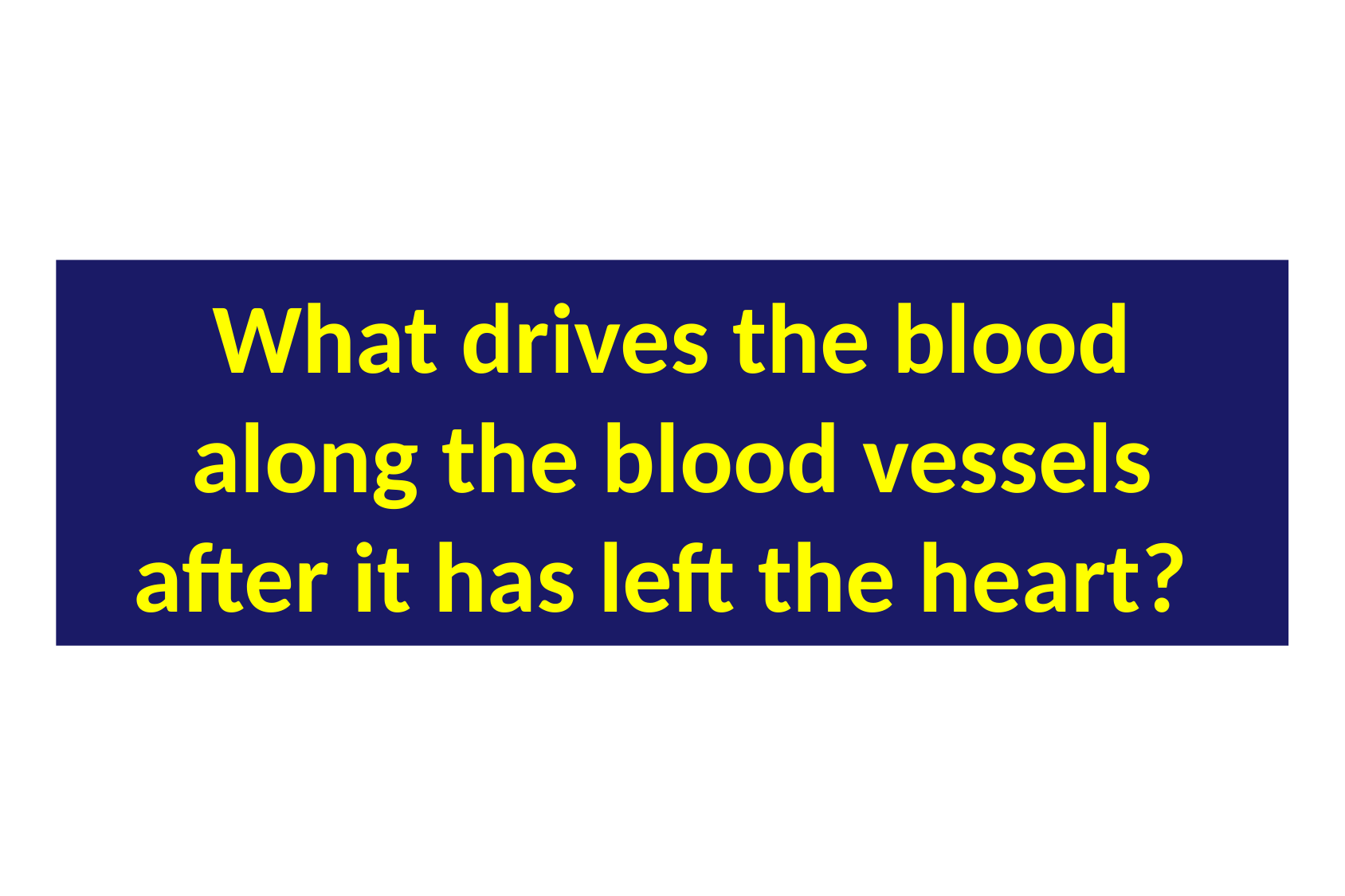

What drives the blood
along the blood vessels
after it has left the heart?